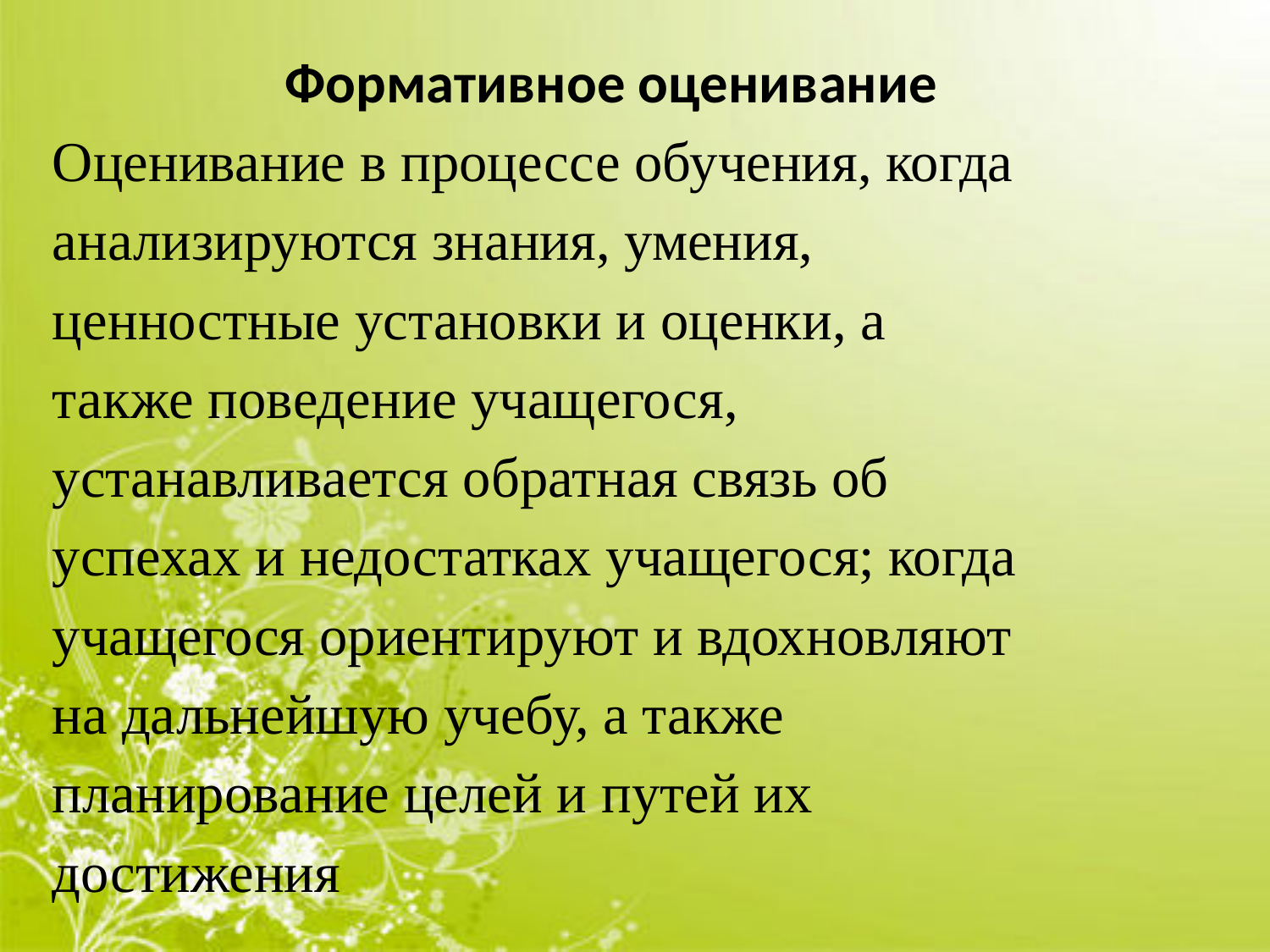

#
Формативное оценивание
Оценивание в процессе обучения, когда
анализируются знания, умения,
ценностные установки и оценки, а
также поведение учащегося,
устанавливается обратная связь об
успехах и недостатках учащегося; когда
учащегося ориентируют и вдохновляют
на дальнейшую учебу, а также
планирование целей и путей их
достижения